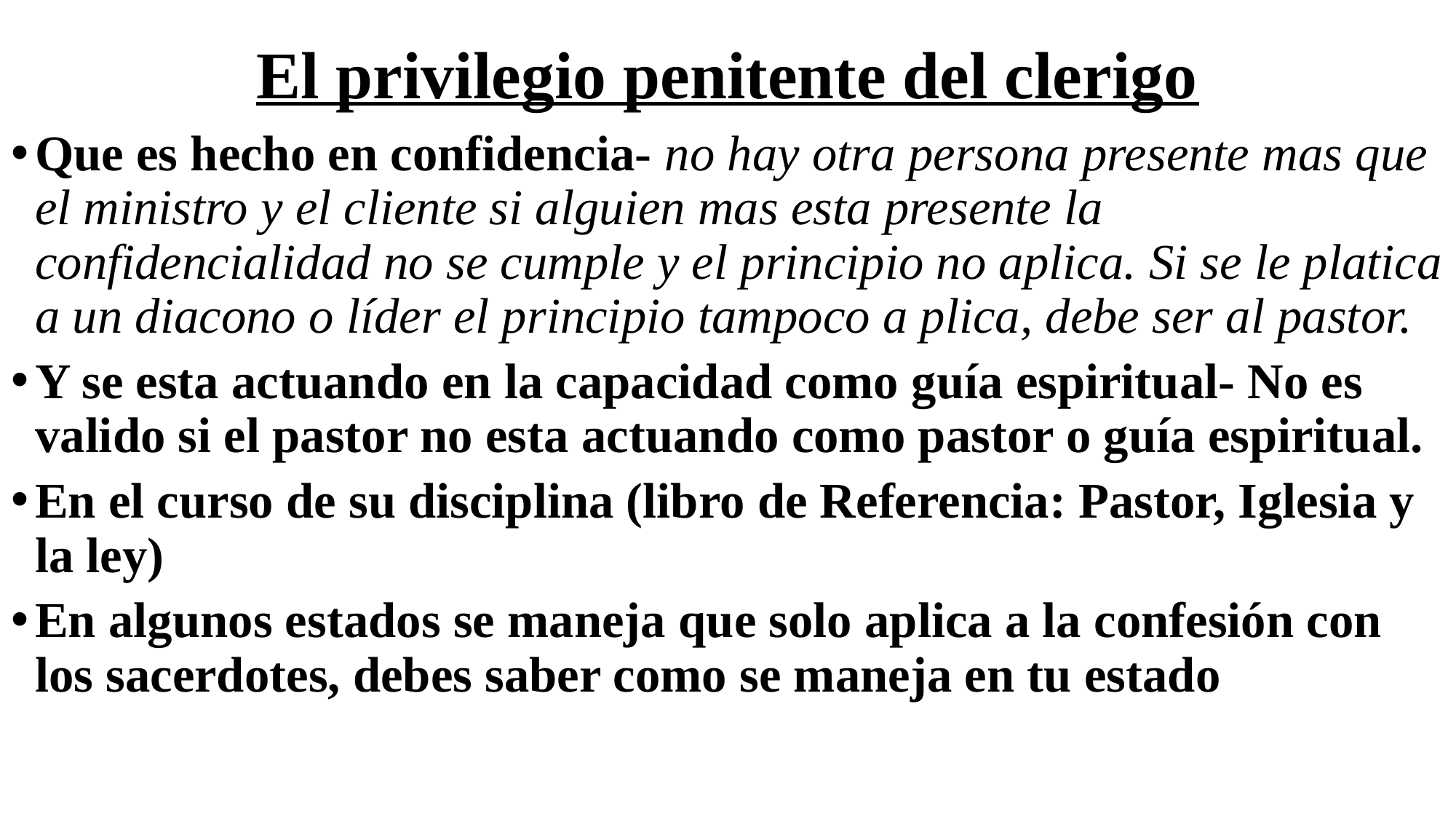

# El privilegio penitente del clerigo
Que es hecho en confidencia- no hay otra persona presente mas que el ministro y el cliente si alguien mas esta presente la confidencialidad no se cumple y el principio no aplica. Si se le platica a un diacono o líder el principio tampoco a plica, debe ser al pastor.
Y se esta actuando en la capacidad como guía espiritual- No es valido si el pastor no esta actuando como pastor o guía espiritual.
En el curso de su disciplina (libro de Referencia: Pastor, Iglesia y la ley)
En algunos estados se maneja que solo aplica a la confesión con los sacerdotes, debes saber como se maneja en tu estado